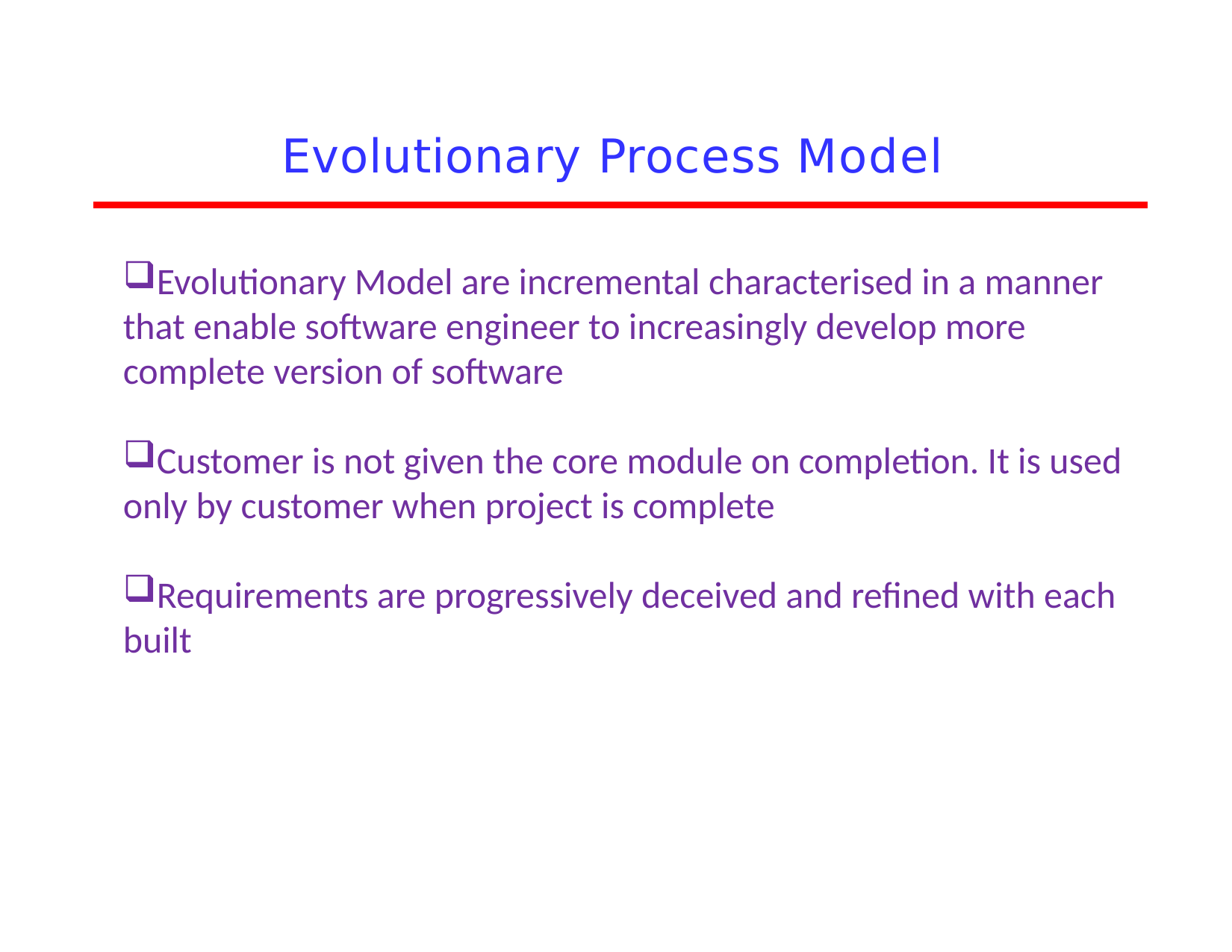

# Evolutionary Process Model

Evolutionary Model are incremental characterised in a manner that enable software engineer to increasingly develop more complete version of software

Customer is not given the core module on completion. It is used only by customer when project is complete

Requirements are progressively deceived and refined with each built